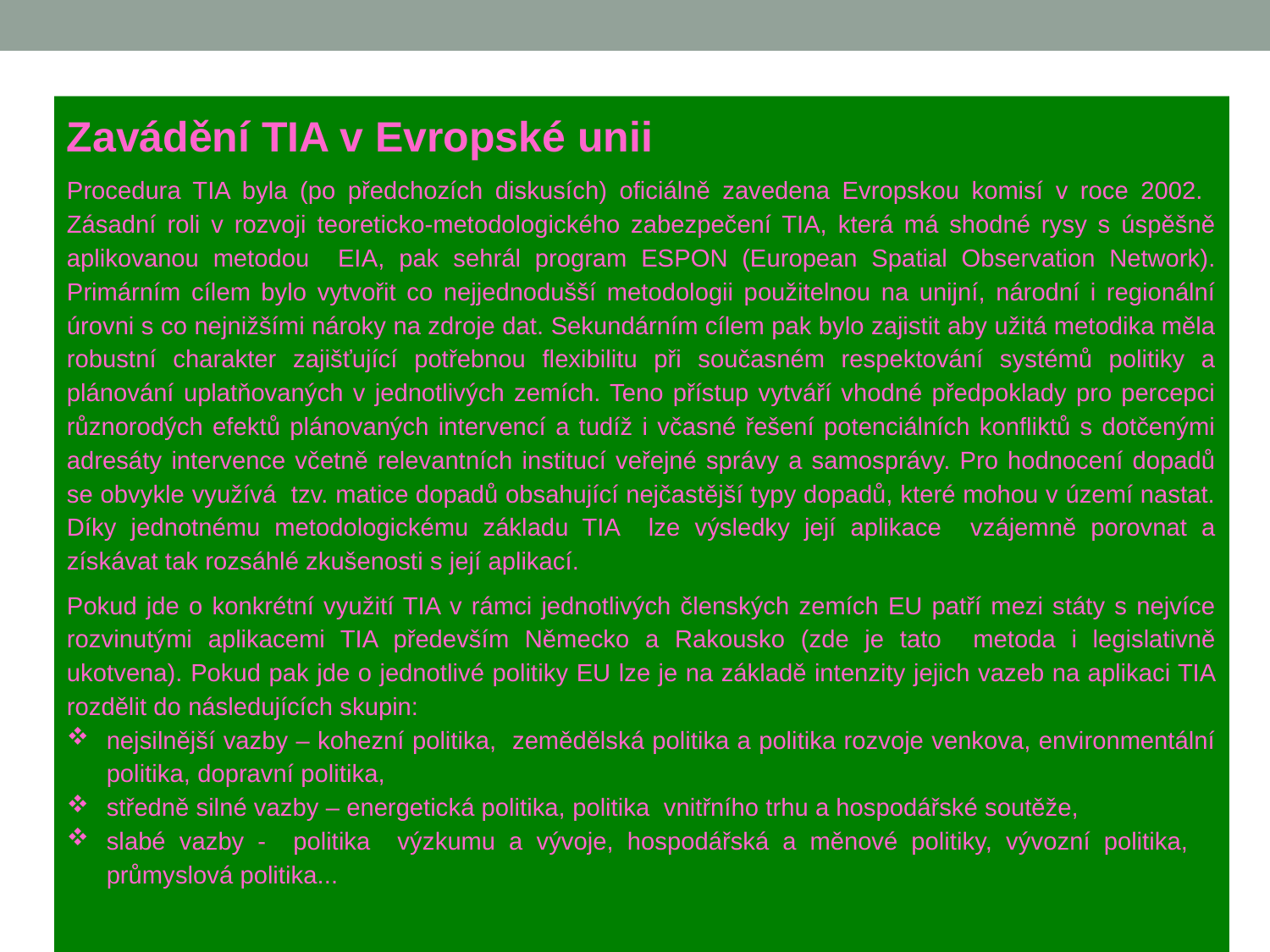

Zavádění TIA v Evropské unii
Procedura TIA byla (po předchozích diskusích) oficiálně zavedena Evropskou komisí v roce 2002.  Zásadní roli v rozvoji teoreticko-metodologického zabezpečení TIA, která má shodné rysy s úspěšně aplikovanou metodou  EIA, pak sehrál program ESPON (European Spatial Observation Network). Primárním cílem bylo vytvořit co nejjednodušší metodologii použitelnou na unijní, národní i regionální úrovni s co nejnižšími nároky na zdroje dat. Sekundárním cílem pak bylo zajistit aby užitá metodika měla robustní charakter zajišťující potřebnou flexibilitu při současném respektování systémů politiky a plánování uplatňovaných v jednotlivých zemích. Teno přístup vytváří vhodné předpoklady pro percepci různorodých efektů plánovaných intervencí a tudíž i včasné řešení potenciálních konfliktů s dotčenými adresáty intervence včetně relevantních institucí veřejné správy a samosprávy. Pro hodnocení dopadů se obvykle využívá  tzv. matice dopadů obsahující nejčastější typy dopadů, které mohou v území nastat. Díky jednotnému metodologickému základu TIA  lze výsledky její aplikace  vzájemně porovnat a získávat tak rozsáhlé zkušenosti s její aplikací.
Pokud jde o konkrétní využití TIA v rámci jednotlivých členských zemích EU patří mezi státy s nejvíce rozvinutými aplikacemi TIA především Německo a Rakousko (zde je tato  metoda i legislativně ukotvena). Pokud pak jde o jednotlivé politiky EU lze je na základě intenzity jejich vazeb na aplikaci TIA rozdělit do následujících skupin:
nejsilnější vazby – kohezní politika,  zemědělská politika a politika rozvoje venkova, environmentální politika, dopravní politika,
středně silné vazby – energetická politika, politika  vnitřního trhu a hospodářské soutěže,
slabé vazby -  politika  výzkumu a vývoje, hospodářská a měnové politiky, vývozní politika,   průmyslová politika...